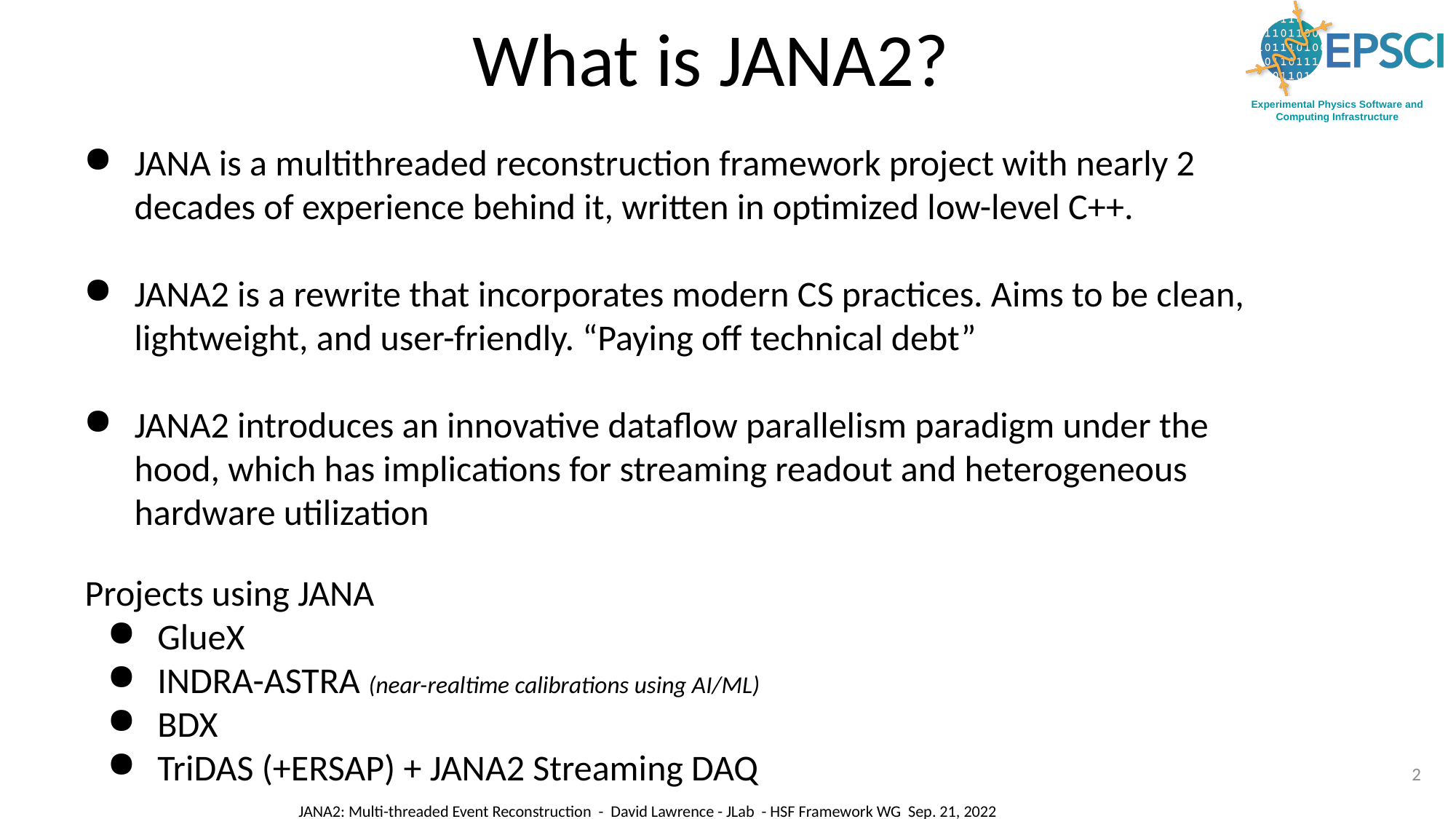

# What is JANA2?
JANA is a multithreaded reconstruction framework project with nearly 2 decades of experience behind it, written in optimized low-level C++.
JANA2 is a rewrite that incorporates modern CS practices. Aims to be clean, lightweight, and user-friendly. “Paying off technical debt”

JANA2 introduces an innovative dataflow parallelism paradigm under the hood, which has implications for streaming readout and heterogeneous hardware utilization

Projects using JANA
GlueX
INDRA-ASTRA (near-realtime calibrations using AI/ML)
BDX
TriDAS (+ERSAP) + JANA2 Streaming DAQ
2